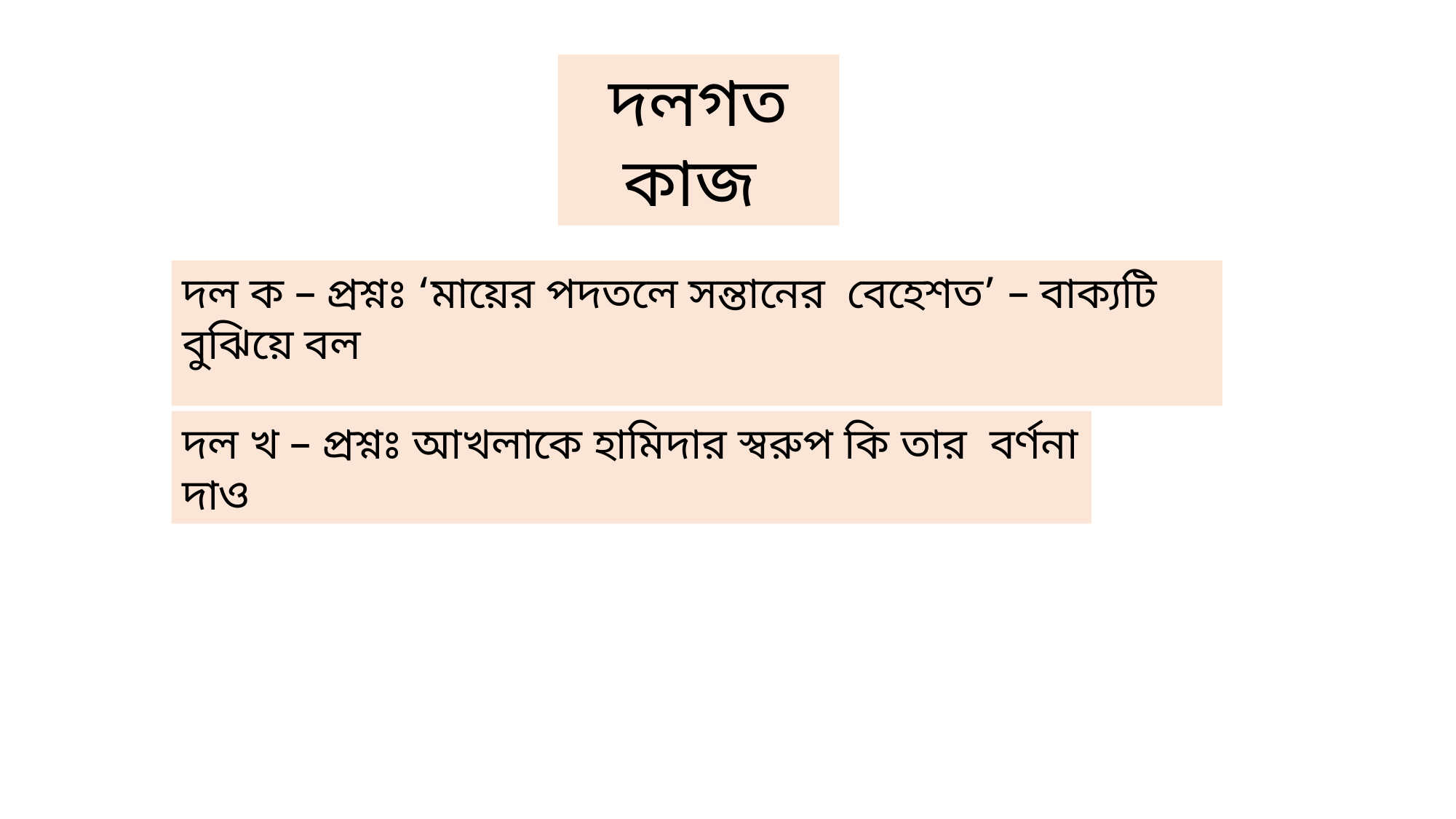

দলগত কাজ
দল ক – প্রশ্নঃ ‘মায়ের পদতলে সন্তানের  বেহেশত’ – বাক্যটি  বুঝিয়ে বল

দল খ – প্রশ্নঃ আখলাকে হামিদার স্বরুপ কি তার  বর্ণনা দাও